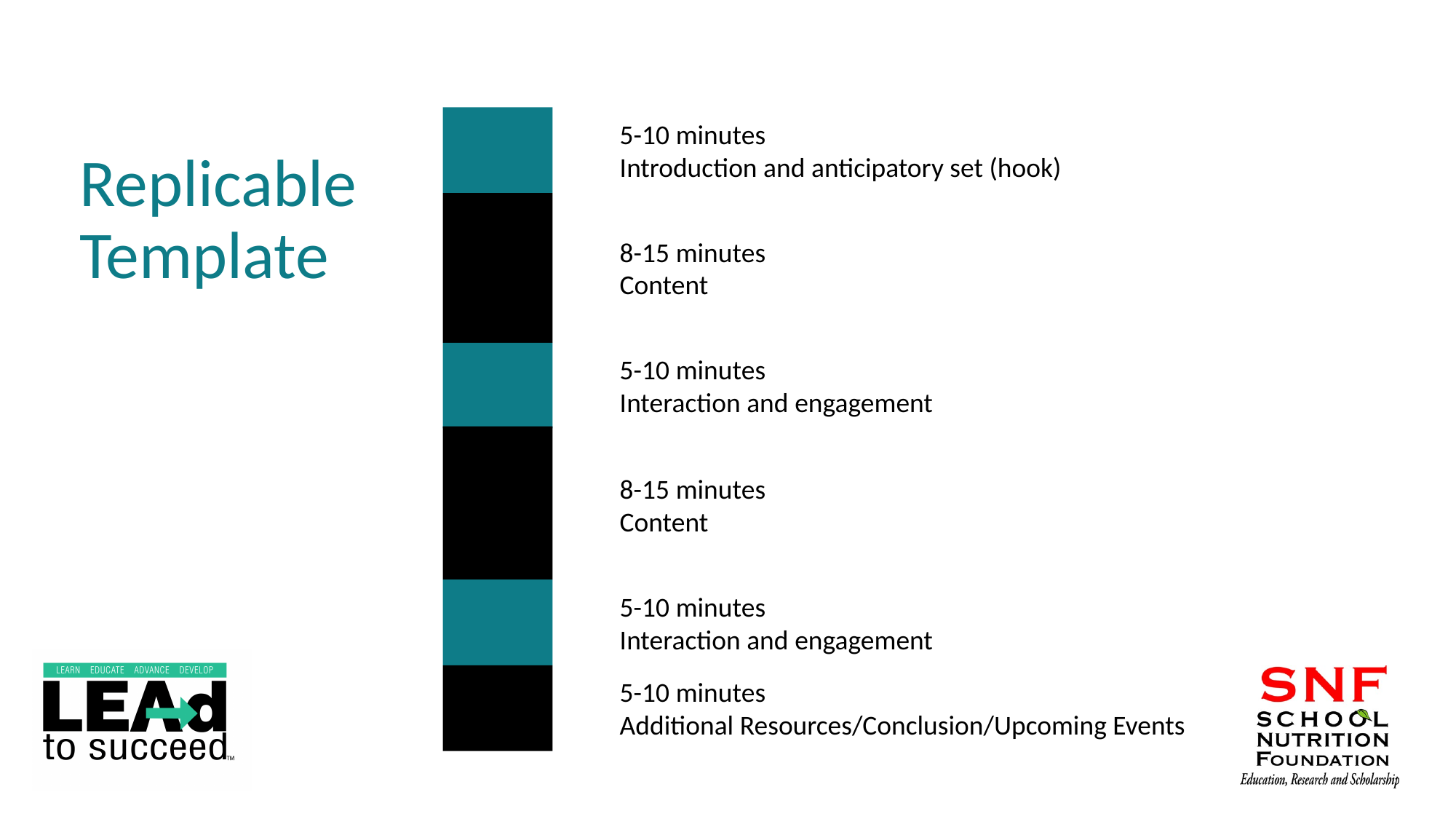

5-10 minutes
Introduction and anticipatory set (hook)
# Replicable Template

8-15 minutes
Content

5-10 minutes
Interaction and engagement

8-15 minutes
Content

5-10 minutes
Interaction and engagement

5-10 minutes
Additional Resources/Conclusion/Upcoming Events